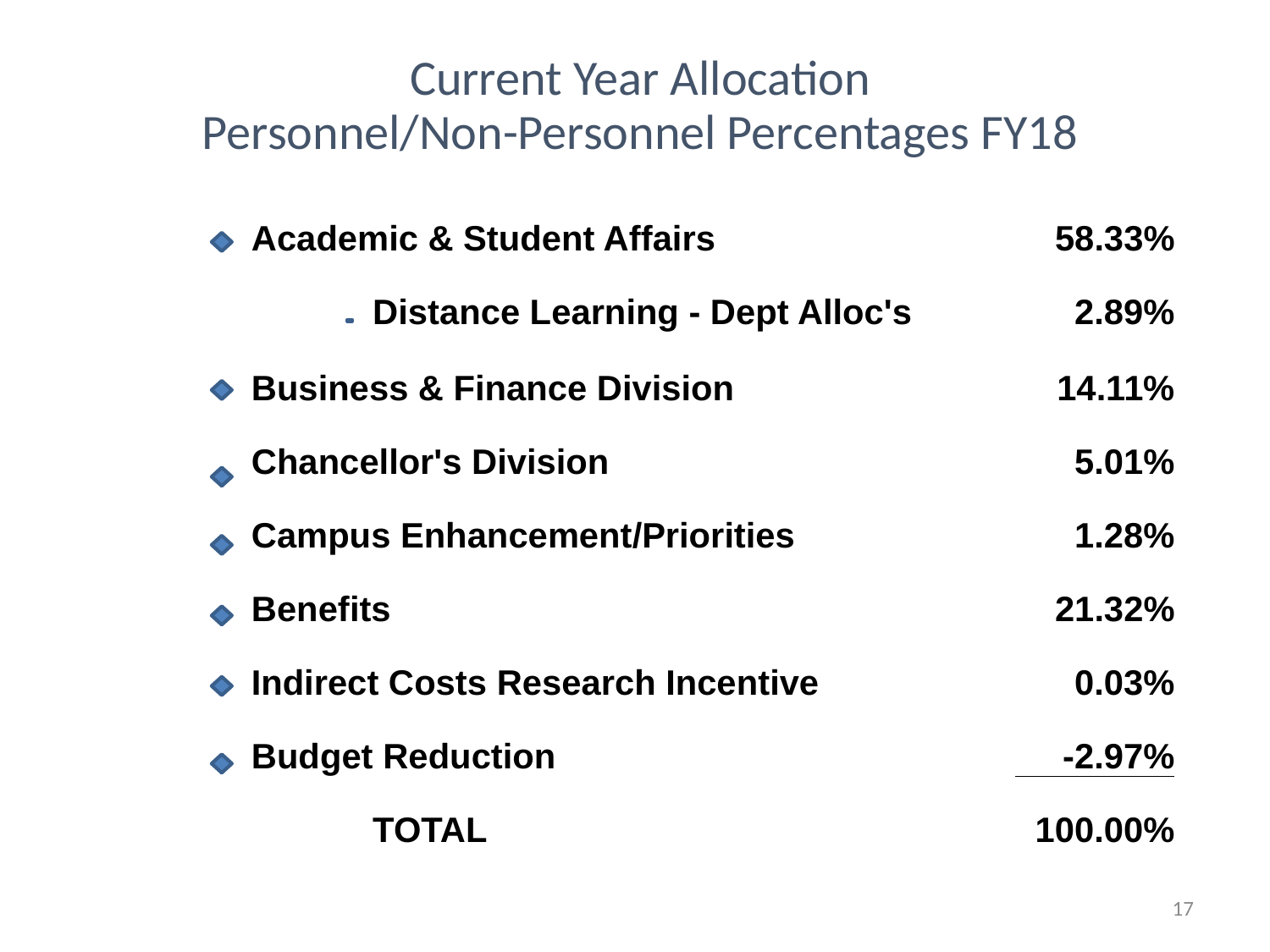

| Current Year Allocation |  |  |  |  |
| --- | --- | --- | --- | --- |
| Personnel/Non-Personnel Percentages FY18 |  |  |  |  |
|  |  |  |  |  |
|  | Academic & Student Affairs |  |  | 58.33% |
|  |  | Distance Learning - Dept Alloc's |  | 2.89% |
|  | Business & Finance Division |  |  | 14.11% |
|  | Chancellor's Division |  |  | 5.01% |
|  | Campus Enhancement/Priorities |  |  | 1.28% |
|  | Benefits |  |  | 21.32% |
|  | Indirect Costs Research Incentive |  |  | 0.03% |
|  | Budget Reduction |  |  | -2.97% |
|  |  | TOTAL |  | 100.00% |

17